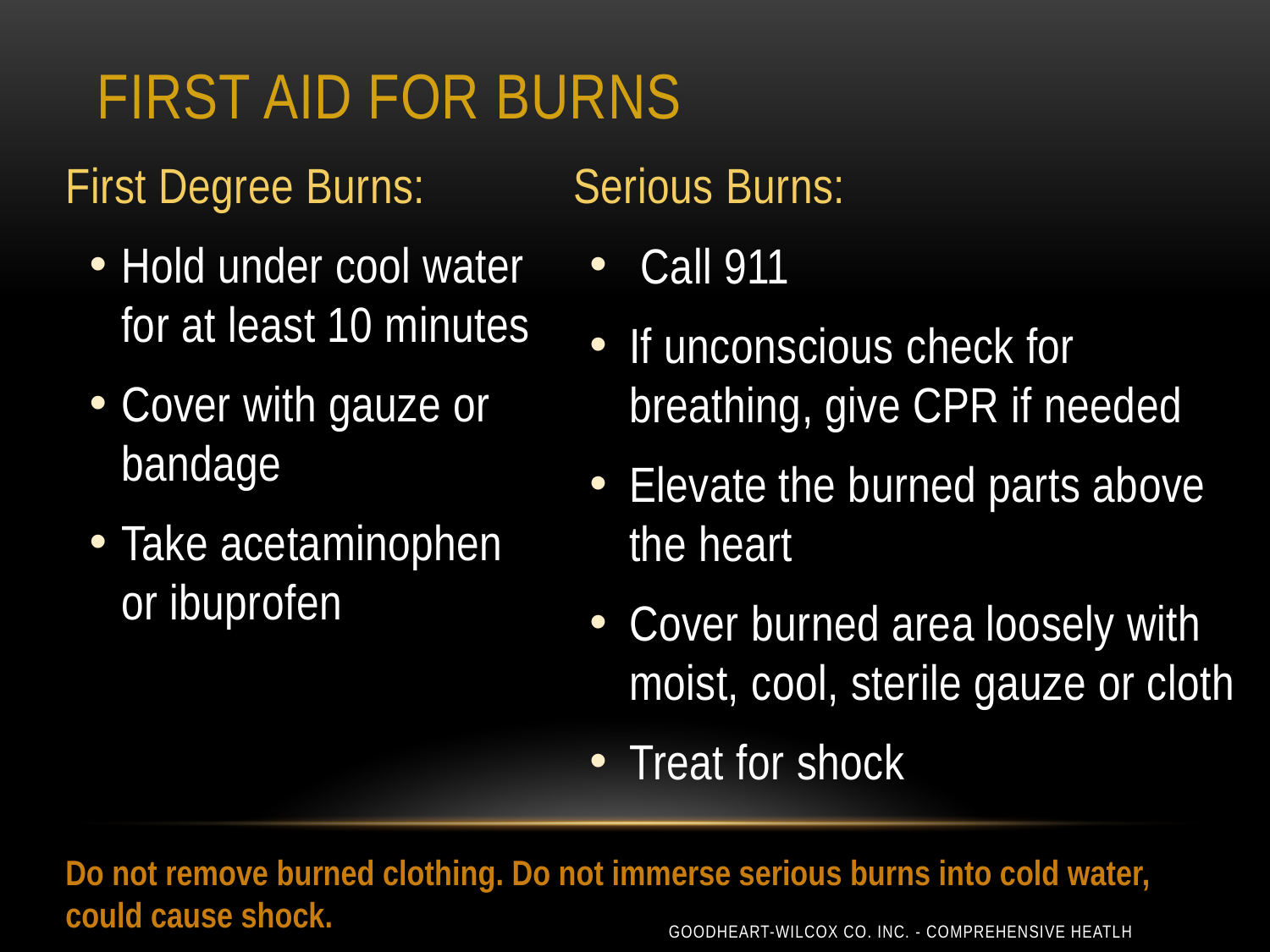

# First aid for burns
First Degree Burns:
Hold under cool water for at least 10 minutes
Cover with gauze or bandage
Take acetaminophen or ibuprofen

Serious Burns:
 Call 911
If unconscious check for breathing, give CPR if needed
Elevate the burned parts above the heart
Cover burned area loosely with moist, cool, sterile gauze or cloth
Treat for shock
Do not remove burned clothing. Do not immerse serious burns into cold water, could cause shock.
Goodheart-Wilcox Co. Inc. - Comprehensive Heatlh